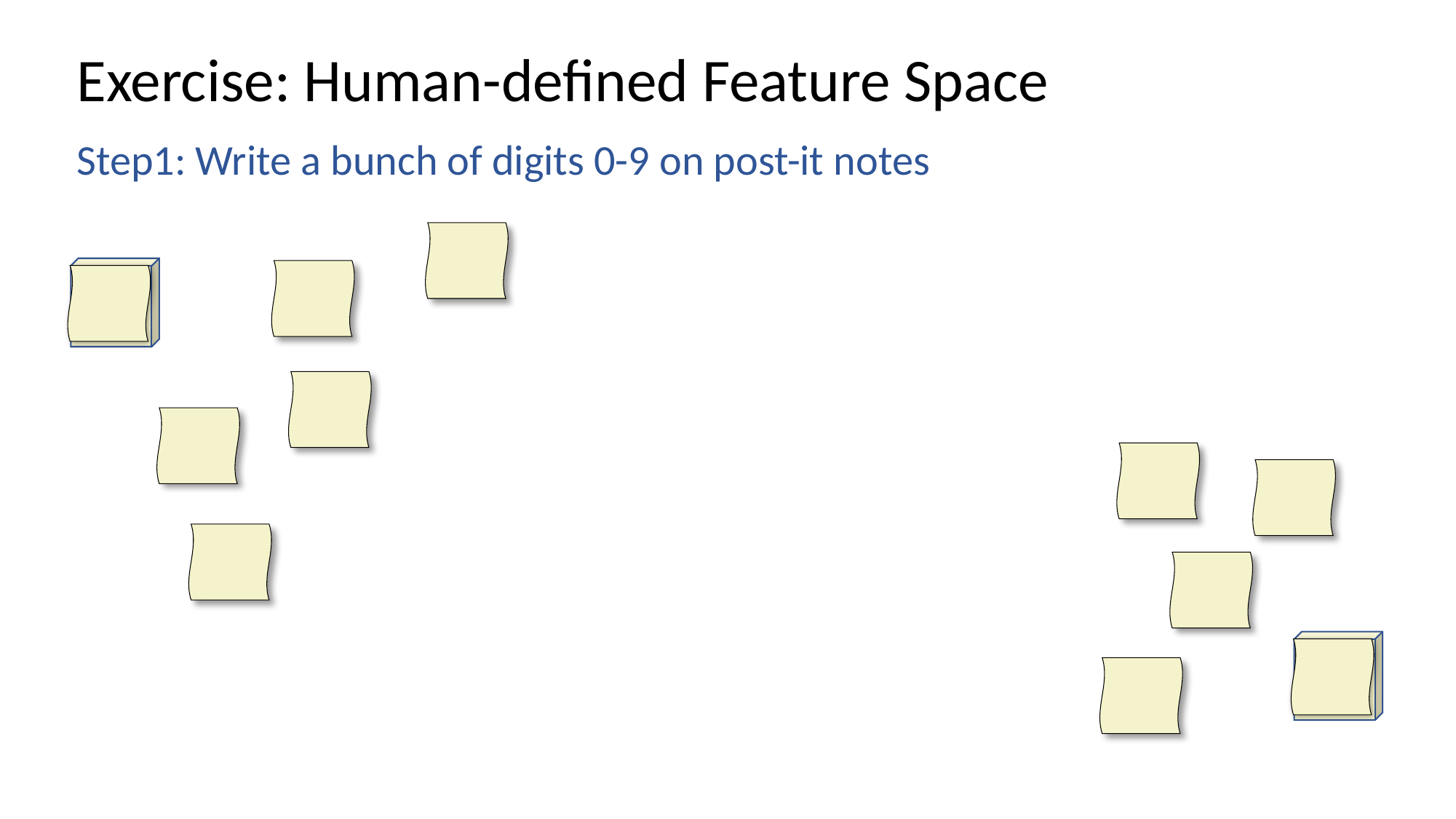

# Exercise: Human-defined Feature Space
Step1: Write a bunch of digits 0-9 on post-it notes